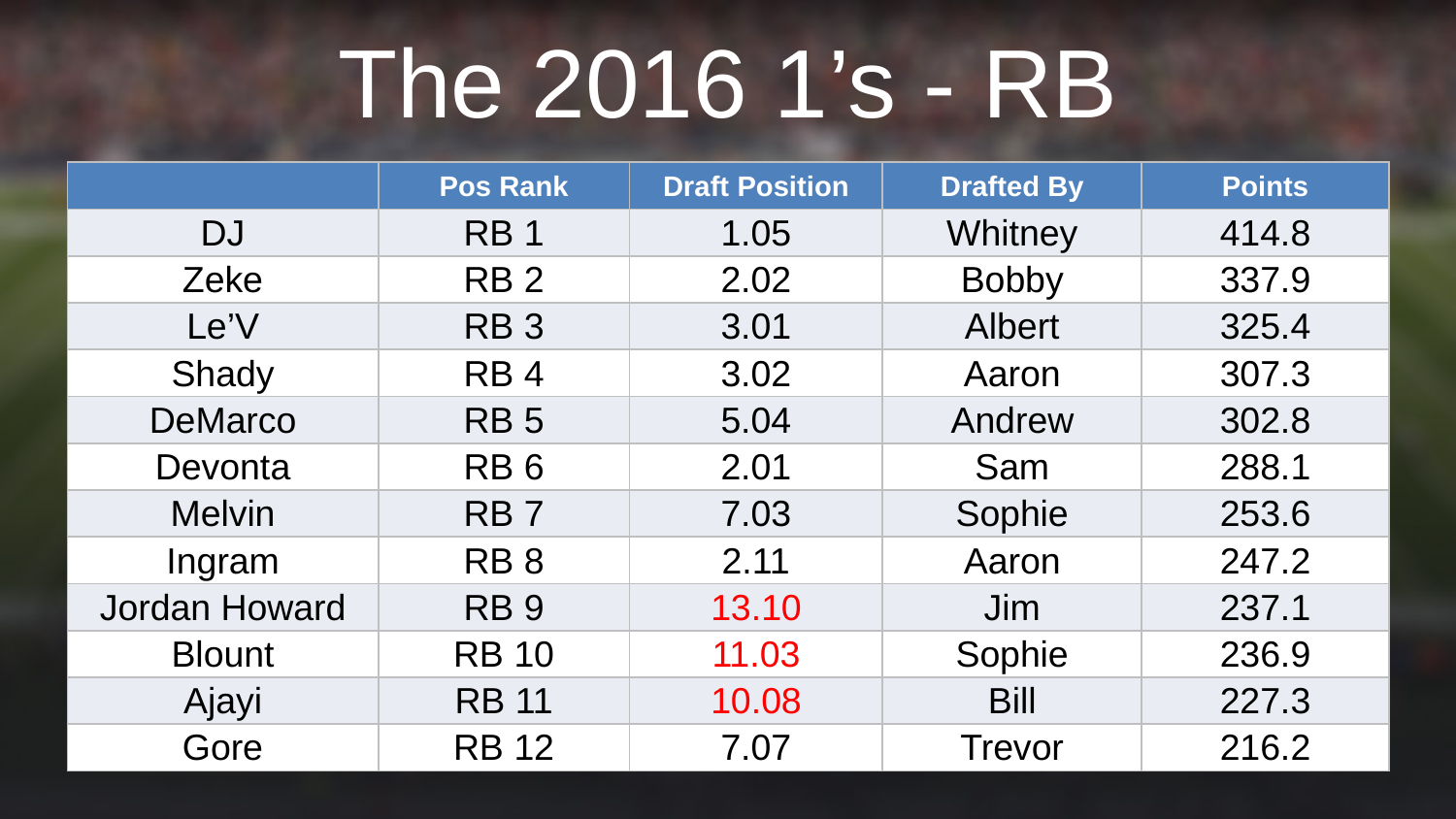

The 2016 1’s - RB
|  | Pos Rank | Draft Position | Drafted By | Points |
| --- | --- | --- | --- | --- |
| DJ | RB 1 | 1.05 | Whitney | 414.8 |
| Zeke | RB 2 | 2.02 | Bobby | 337.9 |
| Le’V | RB 3 | 3.01 | Albert | 325.4 |
| Shady | RB 4 | 3.02 | Aaron | 307.3 |
| DeMarco | RB 5 | 5.04 | Andrew | 302.8 |
| Devonta | RB 6 | 2.01 | Sam | 288.1 |
| Melvin | RB 7 | 7.03 | Sophie | 253.6 |
| Ingram | RB 8 | 2.11 | Aaron | 247.2 |
| Jordan Howard | RB 9 | 13.10 | Jim | 237.1 |
| Blount | RB 10 | 11.03 | Sophie | 236.9 |
| Ajayi | RB 11 | 10.08 | Bill | 227.3 |
| Gore | RB 12 | 7.07 | Trevor | 216.2 |